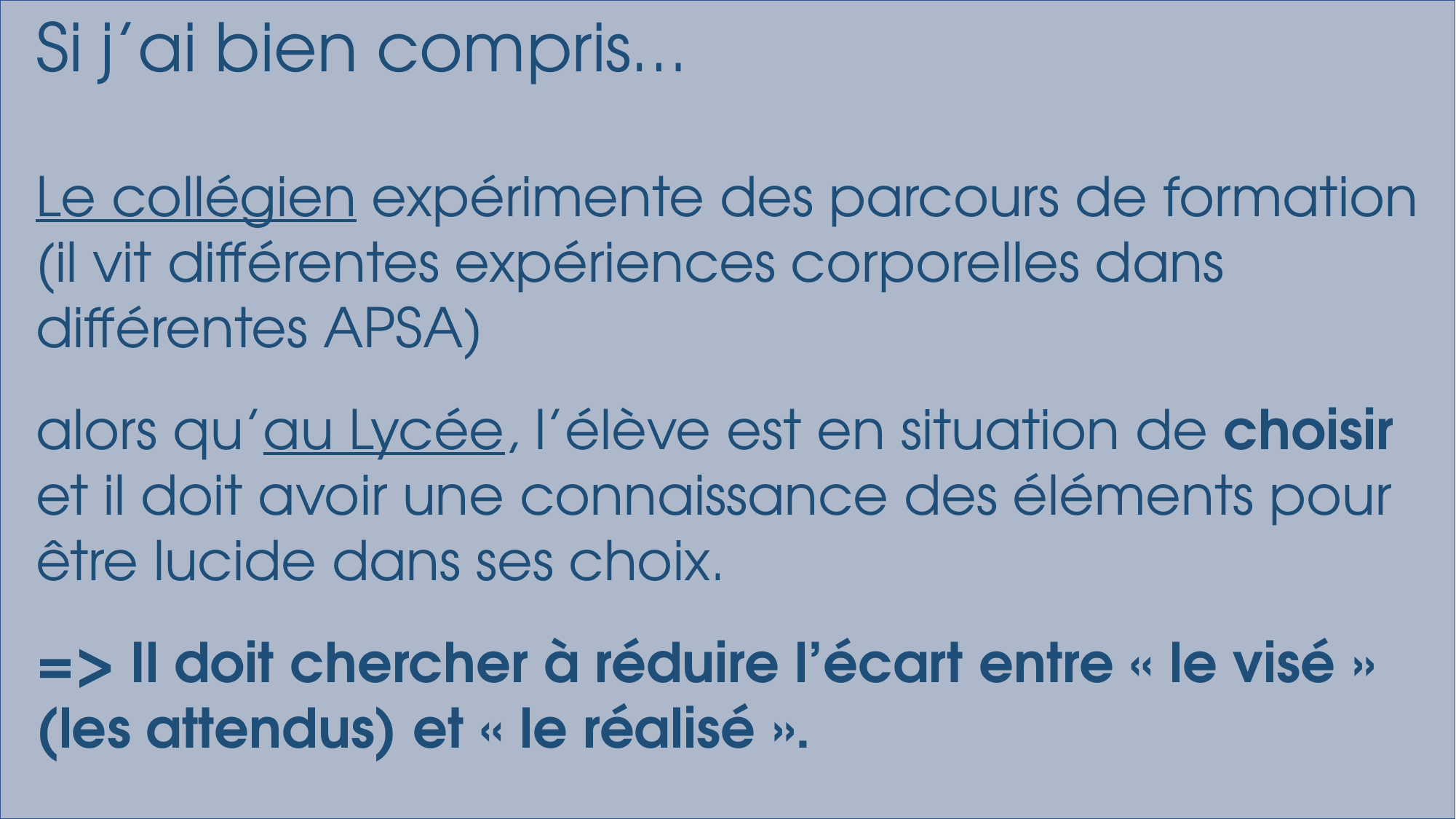

Si j’ai bien compris…

Le collégien expérimente des parcours de formation (il vit différentes expériences corporelles dans différentes APSA)

alors qu’au Lycée, l’élève est en situation de choisir et il doit avoir une connaissance des éléments pour être lucide dans ses choix.

=> Il doit chercher à réduire l’écart entre « le visé » (les attendus) et « le réalisé ».